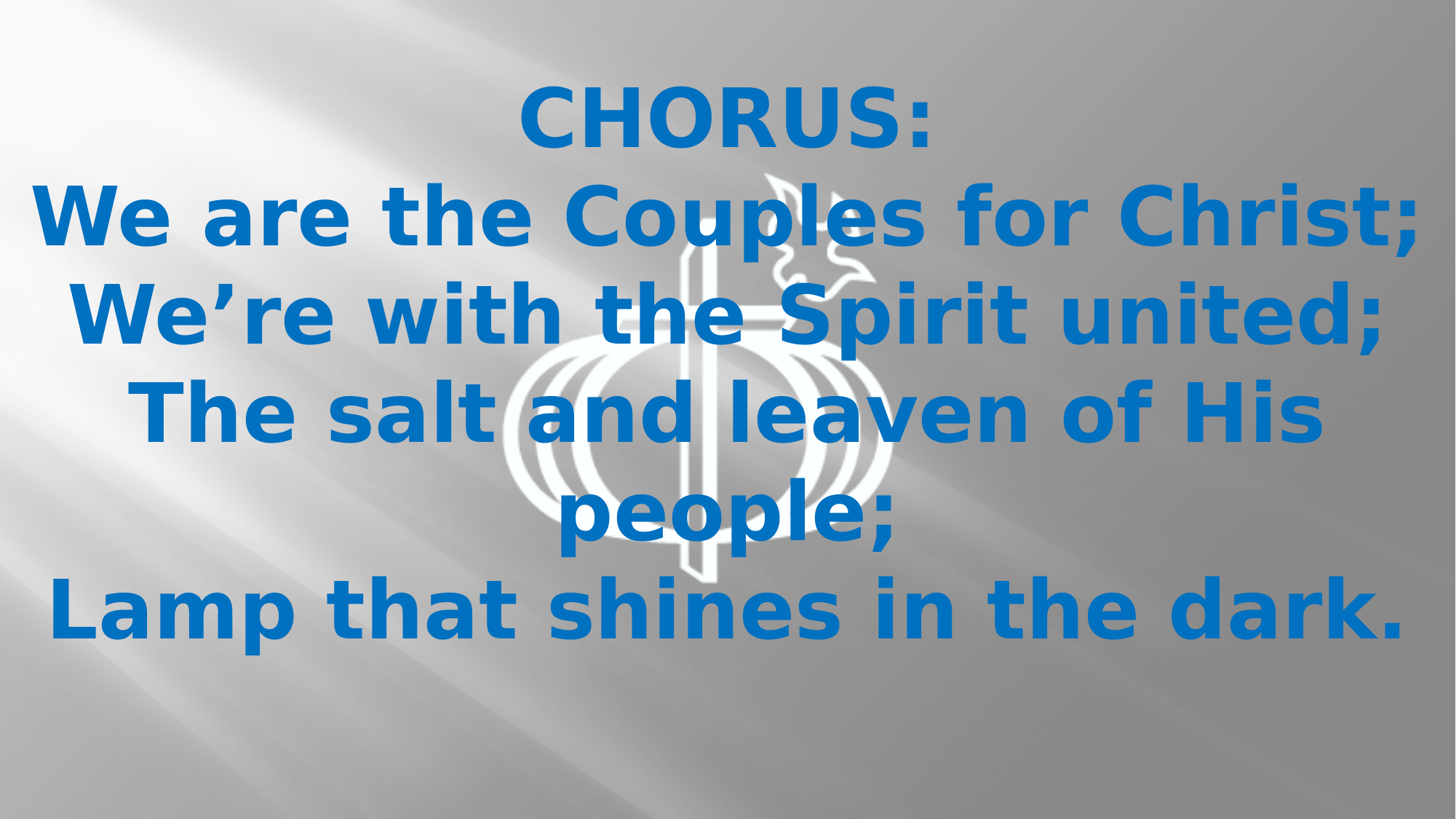

# CHORUS: We are the Couples for Christ; We’re with the Spirit united; The salt and leaven of His people; Lamp that shines in the dark.